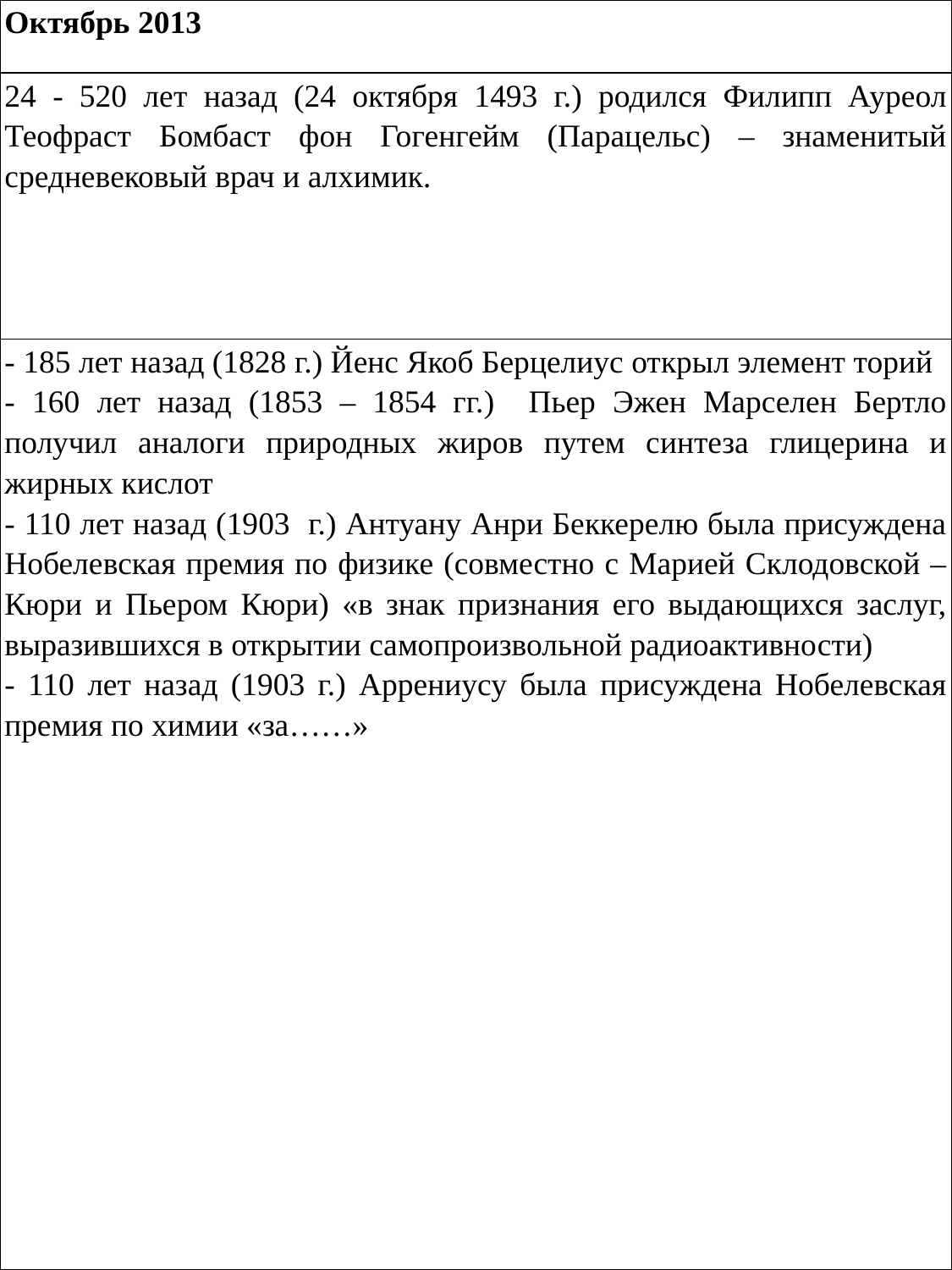

| Октябрь 2013 |
| --- |
| 24 - 520 лет назад (24 октября 1493 г.) родился Филипп Ауреол Теофраст Бомбаст фон Гогенгейм (Парацельс) – знаменитый средневековый врач и алхимик. |
| - 185 лет назад (1828 г.) Йенс Якоб Берцелиус открыл элемент торий - 160 лет назад (1853 – 1854 гг.) Пьер Эжен Марселен Бертло получил аналоги природных жиров путем синтеза глицерина и жирных кислот - 110 лет назад (1903 г.) Антуану Анри Беккерелю была присуждена Нобелевская премия по физике (совместно с Марией Склодовской – Кюри и Пьером Кюри) «в знак признания его выдающихся заслуг, выразившихся в открытии самопроизвольной радиоактивности) - 110 лет назад (1903 г.) Аррениусу была присуждена Нобелевская премия по химии «за……» |